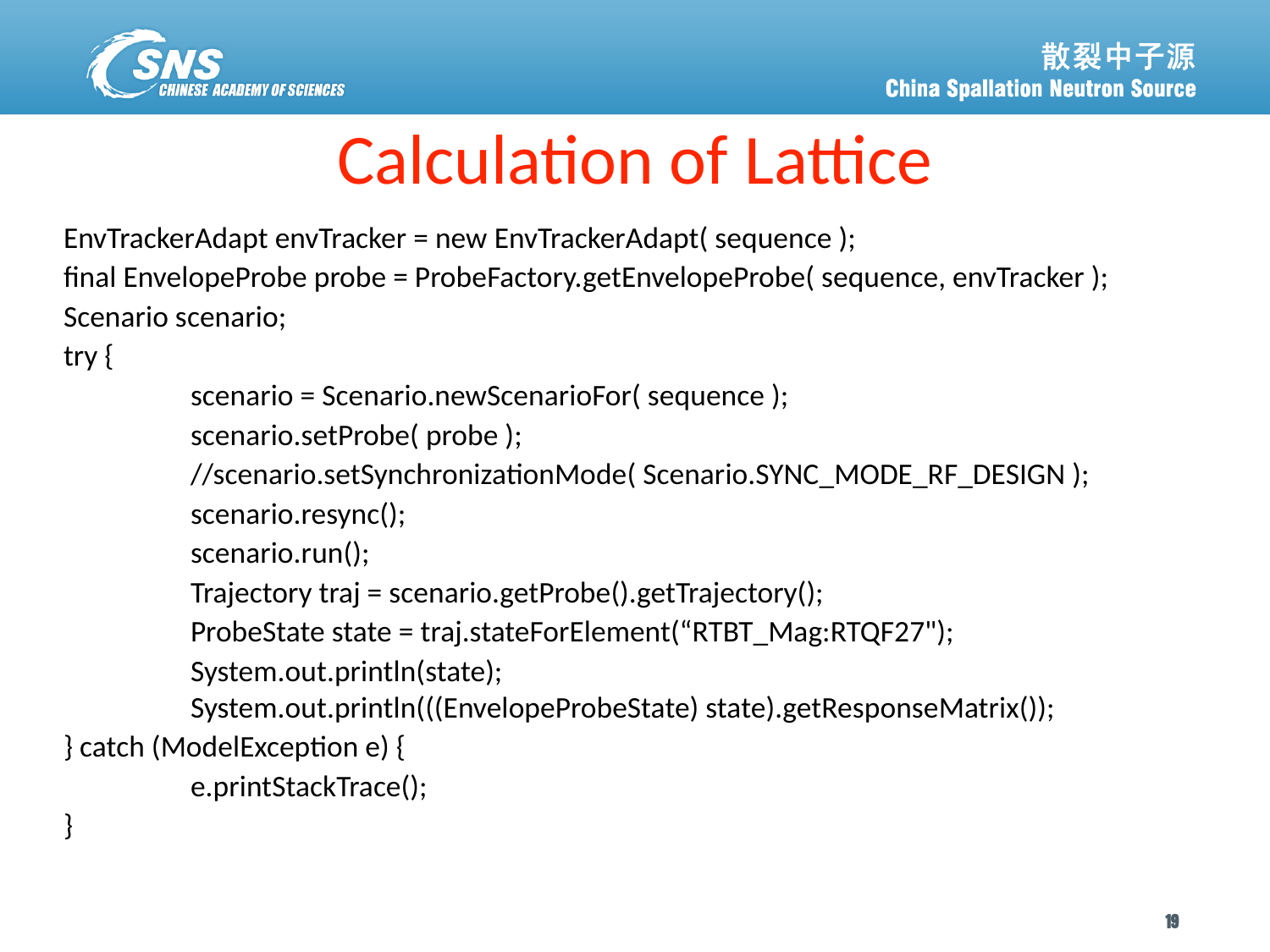

# Calculation of Lattice
EnvTrackerAdapt envTracker = new EnvTrackerAdapt( sequence );
final EnvelopeProbe probe = ProbeFactory.getEnvelopeProbe( sequence, envTracker );
Scenario scenario;
try {
	scenario = Scenario.newScenarioFor( sequence );
     	scenario.setProbe( probe );
	//scenario.setSynchronizationMode( Scenario.SYNC_MODE_RF_DESIGN );
	scenario.resync();
	scenario.run();
	Trajectory traj = scenario.getProbe().getTrajectory();
	ProbeState state = traj.stateForElement(“RTBT_Mag:RTQF27");
	System.out.println(state);
	System.out.println(((EnvelopeProbeState) state).getResponseMatrix());
} catch (ModelException e) {
	e.printStackTrace();
}
19